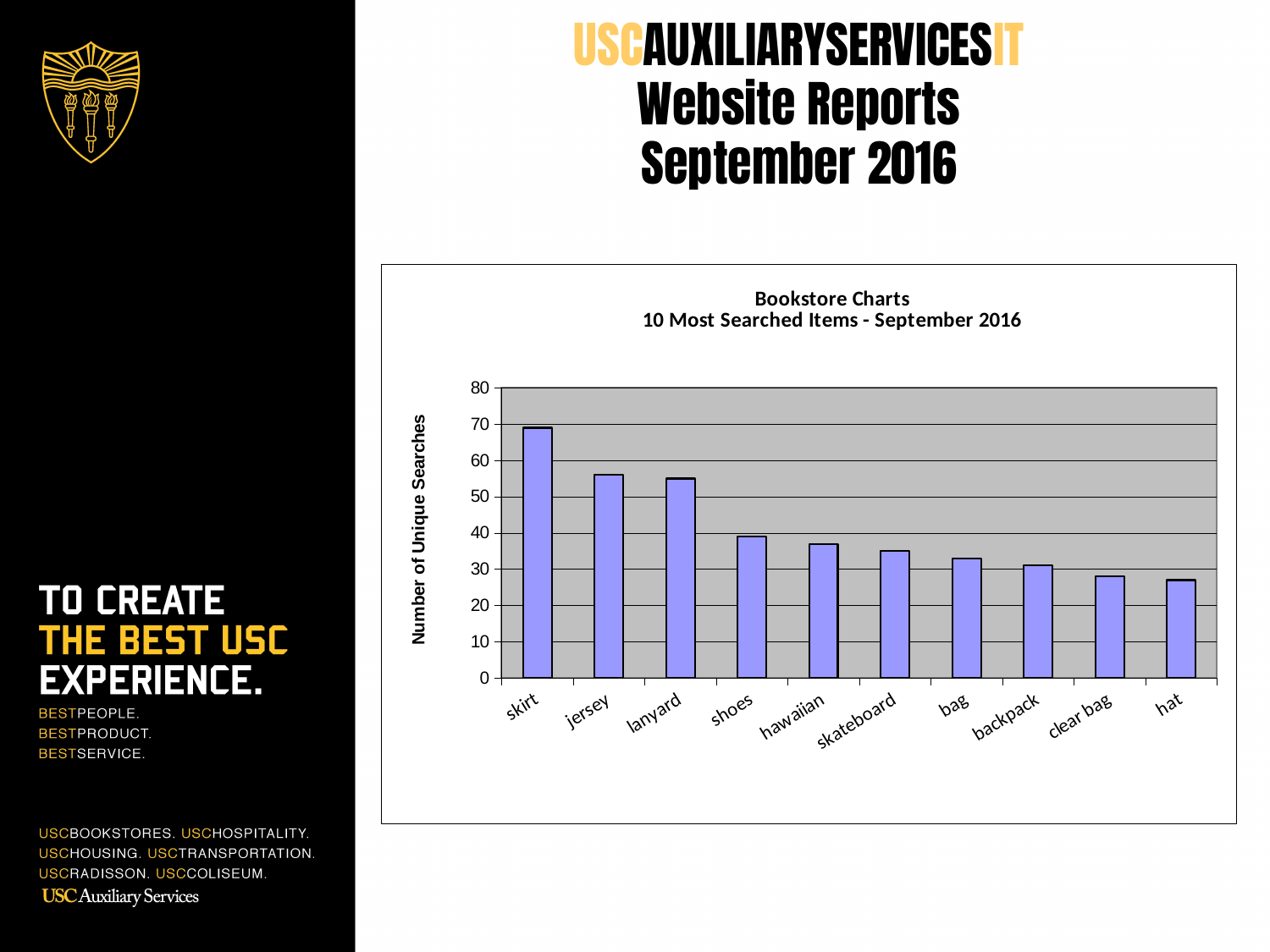

USCAUXILIARYSERVICESIT
Website Reports
September 2016

### Chart: Bookstore Charts
10 Most Searched Items - September 2016

| Category |  |
|---|---|
| skirt | 69.0 |
| jersey | 56.0 |
| lanyard | 55.0 |
| shoes | 39.0 |
| hawaiian | 37.0 |
| skateboard | 35.0 |
| bag | 33.0 |
| backpack | 31.0 |
| clear bag | 28.0 |
| hat | 27.0 |